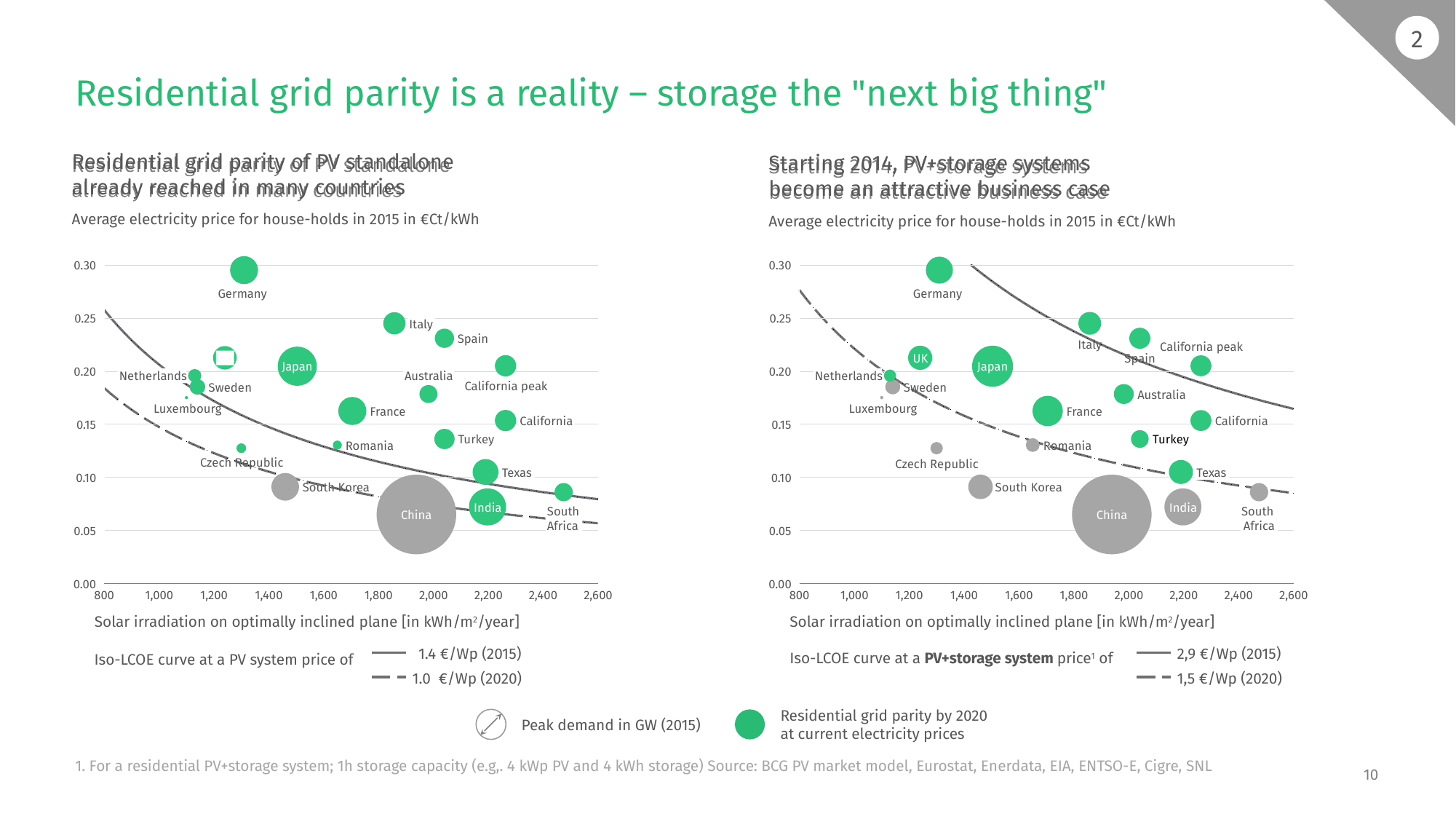

2
# Residential grid parity is a reality – storage the "next big thing"
Residential grid parity of PV standalone
already reached in many countries
Starting 2014, PV+storage systems
become an attractive business case
Average electricity price for house-holds in 2015 in €Ct/kWh
Average electricity price for house-holds in 2015 in €Ct/kWh

### Chart

| Category |  |  |
|---|---|---|

### Chart

| Category |  |
|---|---|

### Chart

| Category |  |  |
|---|---|---|

### Chart

| Category |  |
|---|---|
0.30
0.30
Germany
Germany
0.25
0.25
Italy
Spain
Italy
California peak
UK
UK
Spain
Japan
Japan
0.20
0.20
Netherlands
Australia
Netherlands
California peak
Sweden
Sweden
Australia
Luxembourg
Luxembourg
France
France
California
California
0.15
0.15
Turkey
Turkey
Romania
Romania
Czech Republic
Czech Republic
Texas
Texas
0.10
0.10
South Korea
South Korea
India
India
South
Africa
South
Africa
China
China
0.05
0.05
0.00
0.00
800
1,000
1,200
1,400
1,600
1,800
2,000
2,200
2,400
2,600
800
1,000
1,200
1,400
1,600
1,800
2,000
2,200
2,400
2,600
Solar irradiation on optimally inclined plane [in kWh/m2/year]
Solar irradiation on optimally inclined plane [in kWh/m2/year]
1.4 €/Wp (2015)
2,9 €/Wp (2015)
Iso-LCOE curve at a PV+storage system price1 of
Iso-LCOE curve at a PV system price of
1.0  €/Wp (2020)
1,5 €/Wp (2020)
      	Peak demand in GW (2015)
     	Residential grid parity by 2020
	at current electricity prices

1. For a residential PV+storage system; 1h storage capacity (e.g,. 4 kWp PV and 4 kWh storage) Source: BCG PV market model, Eurostat, Enerdata, EIA, ENTSO-E, Cigre, SNL